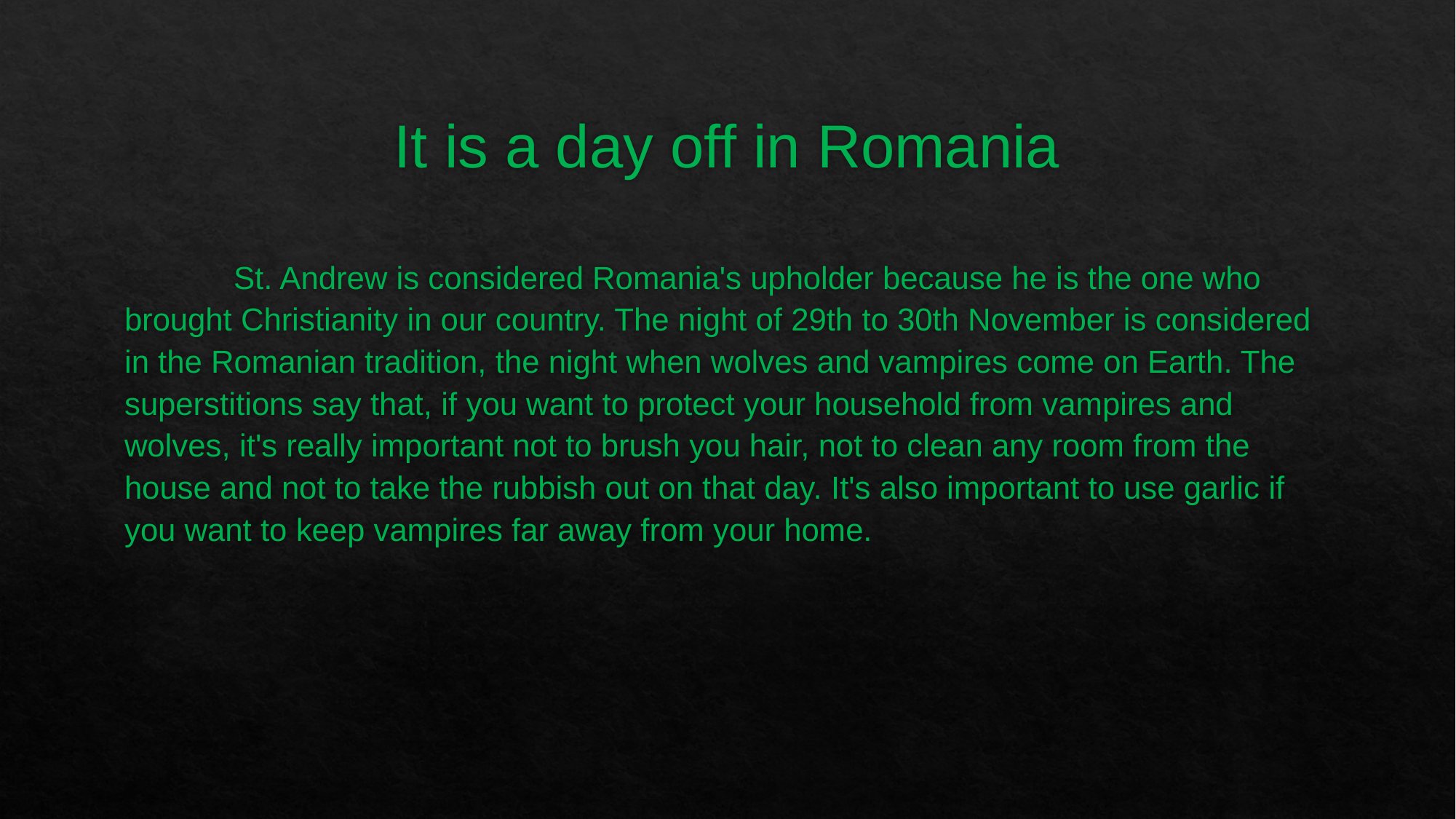

# It is a day off in Romania
	St. Andrew is considered Romania's upholder because he is the one who brought Christianity in our country. The night of 29th to 30th November is considered in the Romanian tradition, the night when wolves and vampires come on Earth. The superstitions say that, if you want to protect your household from vampires and wolves, it's really important not to brush you hair, not to clean any room from the house and not to take the rubbish out on that day. It's also important to use garlic if you want to keep vampires far away from your home.